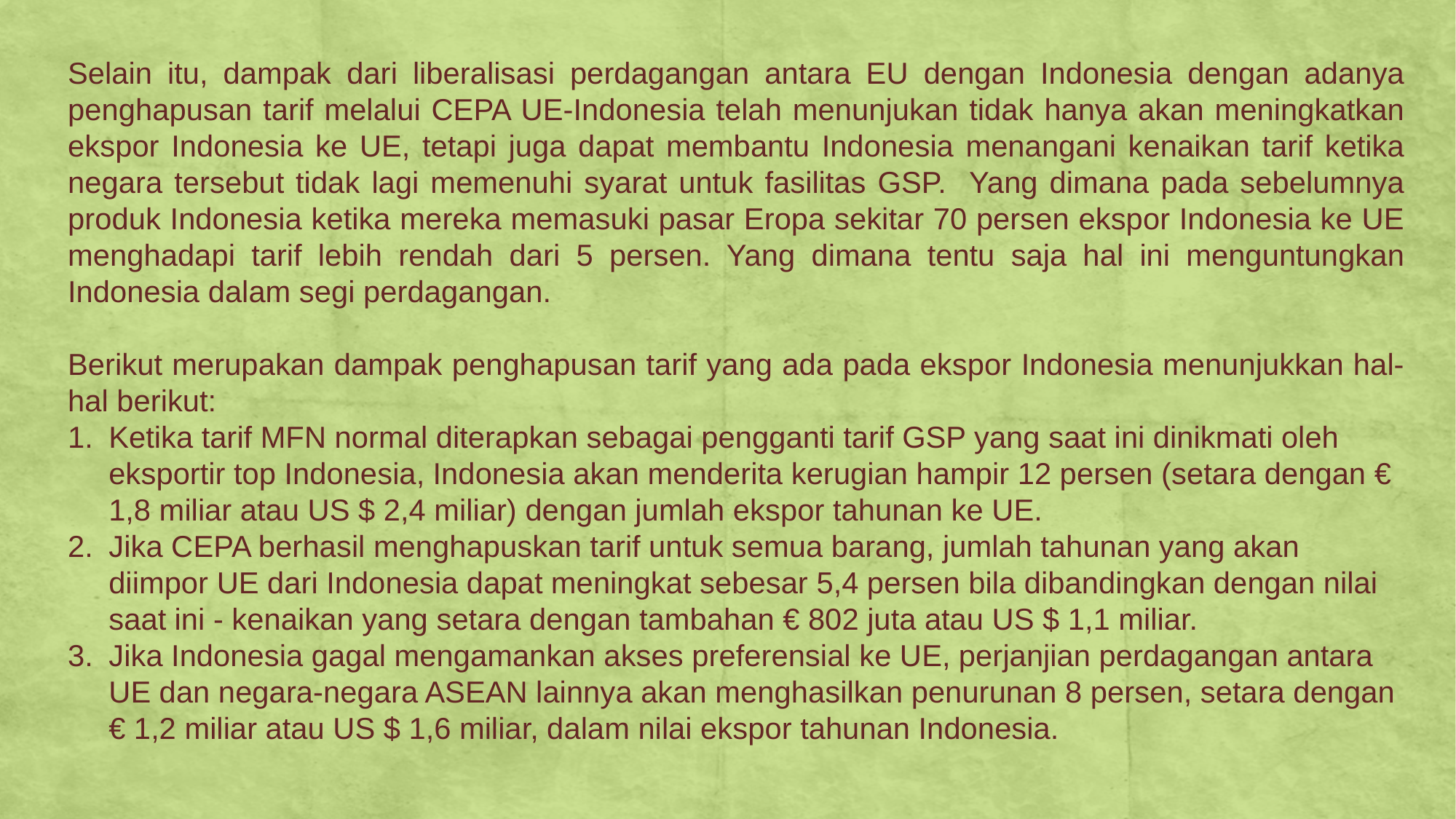

Selain itu, dampak dari liberalisasi perdagangan antara EU dengan Indonesia dengan adanya penghapusan tarif melalui CEPA UE-Indonesia telah menunjukan tidak hanya akan meningkatkan ekspor Indonesia ke UE, tetapi juga dapat membantu Indonesia menangani kenaikan tarif ketika negara tersebut tidak lagi memenuhi syarat untuk fasilitas GSP.  Yang dimana pada sebelumnya produk Indonesia ketika mereka memasuki pasar Eropa sekitar 70 persen ekspor Indonesia ke UE menghadapi tarif lebih rendah dari 5 persen. Yang dimana tentu saja hal ini menguntungkan Indonesia dalam segi perdagangan.

Berikut merupakan dampak penghapusan tarif yang ada pada ekspor Indonesia menunjukkan hal-hal berikut:
Ketika tarif MFN normal diterapkan sebagai pengganti tarif GSP yang saat ini dinikmati oleh eksportir top Indonesia, Indonesia akan menderita kerugian hampir 12 persen (setara dengan € 1,8 miliar atau US $ 2,4 miliar) dengan jumlah ekspor tahunan ke UE.
Jika CEPA berhasil menghapuskan tarif untuk semua barang, jumlah tahunan yang akan diimpor UE dari Indonesia dapat meningkat sebesar 5,4 persen bila dibandingkan dengan nilai saat ini - kenaikan yang setara dengan tambahan € 802 juta atau US $ 1,1 miliar.
Jika Indonesia gagal mengamankan akses preferensial ke UE, perjanjian perdagangan antara UE dan negara-negara ASEAN lainnya akan menghasilkan penurunan 8 persen, setara dengan € 1,2 miliar atau US $ 1,6 miliar, dalam nilai ekspor tahunan Indonesia.